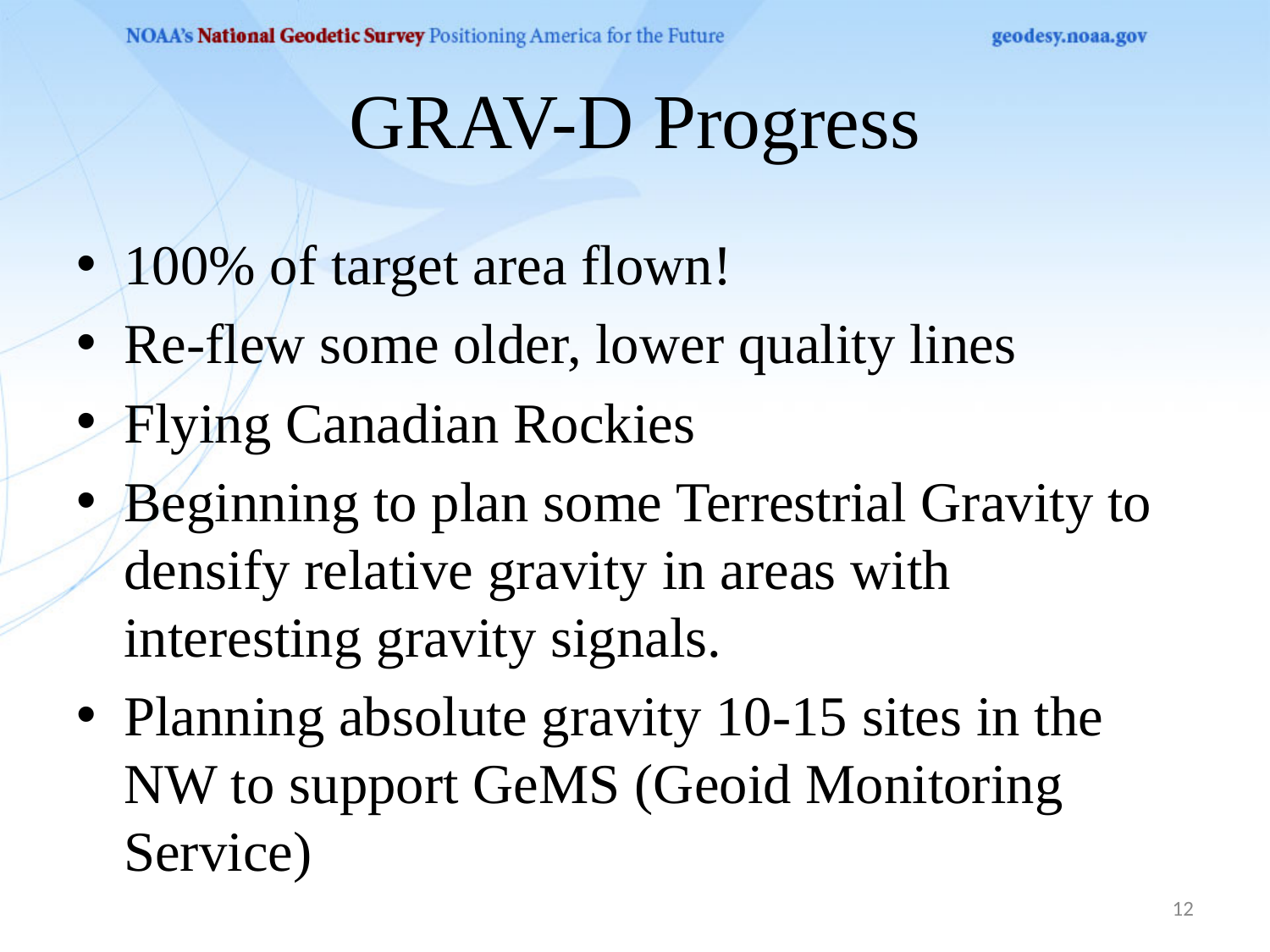

# GRAV-D Progress
100% of target area flown!
Re-flew some older, lower quality lines
Flying Canadian Rockies
Beginning to plan some Terrestrial Gravity to densify relative gravity in areas with interesting gravity signals.
Planning absolute gravity 10-15 sites in the NW to support GeMS (Geoid Monitoring Service)
12